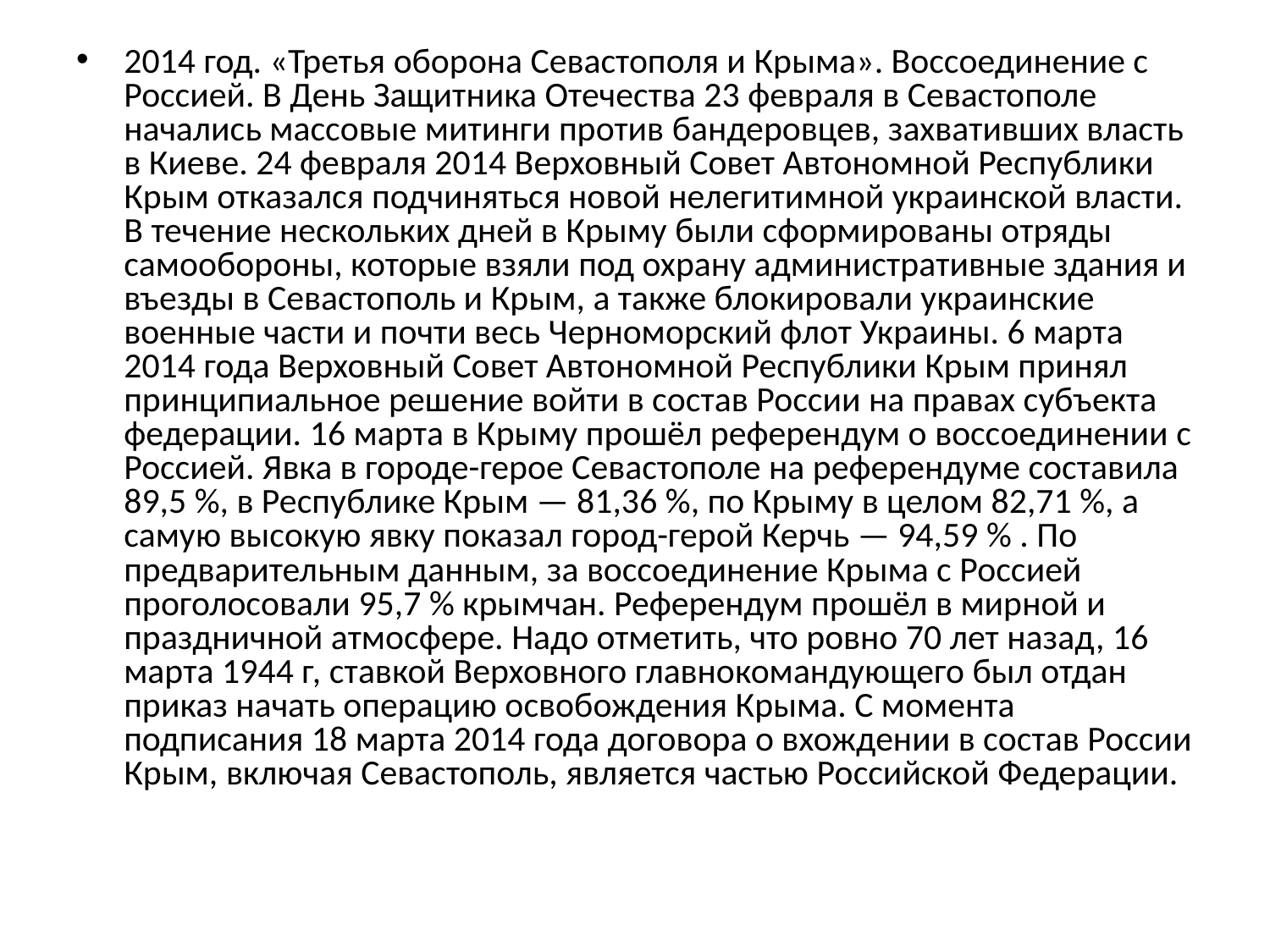

2014 год. «Третья оборона Севастополя и Крыма». Воссоединение с Россией. В День Защитника Отечества 23 февраля в Севастополе начались массовые митинги против бандеровцев, захвативших власть в Киеве. 24 февраля 2014 Верховный Совет Автономной Республики Крым отказался подчиняться новой нелегитимной украинской власти. В течение нескольких дней в Крыму были сформированы отряды самообороны, которые взяли под охрану административные здания и въезды в Севастополь и Крым, а также блокировали украинские военные части и почти весь Черноморский флот Украины. 6 марта 2014 года Верховный Совет Автономной Республики Крым принял принципиальное решение войти в состав России на правах субъекта федерации. 16 марта в Крыму прошёл референдум о воссоединении с Россией. Явка в городе-герое Севастополе на референдуме составила 89,5 %, в Республике Крым — 81,36 %, по Крыму в целом 82,71 %, а самую высокую явку показал город-герой Керчь — 94,59 % . По предварительным данным, за воссоединение Крыма с Россией проголосовали 95,7 % крымчан. Референдум прошёл в мирной и праздничной атмосфере. Надо отметить, что ровно 70 лет назад, 16 марта 1944 г, ставкой Верховного главнокомандующего был отдан приказ начать операцию освобождения Крыма. С момента подписания 18 марта 2014 года договора о вхождении в состав России Крым, включая Севастополь, является частью Российской Федерации.